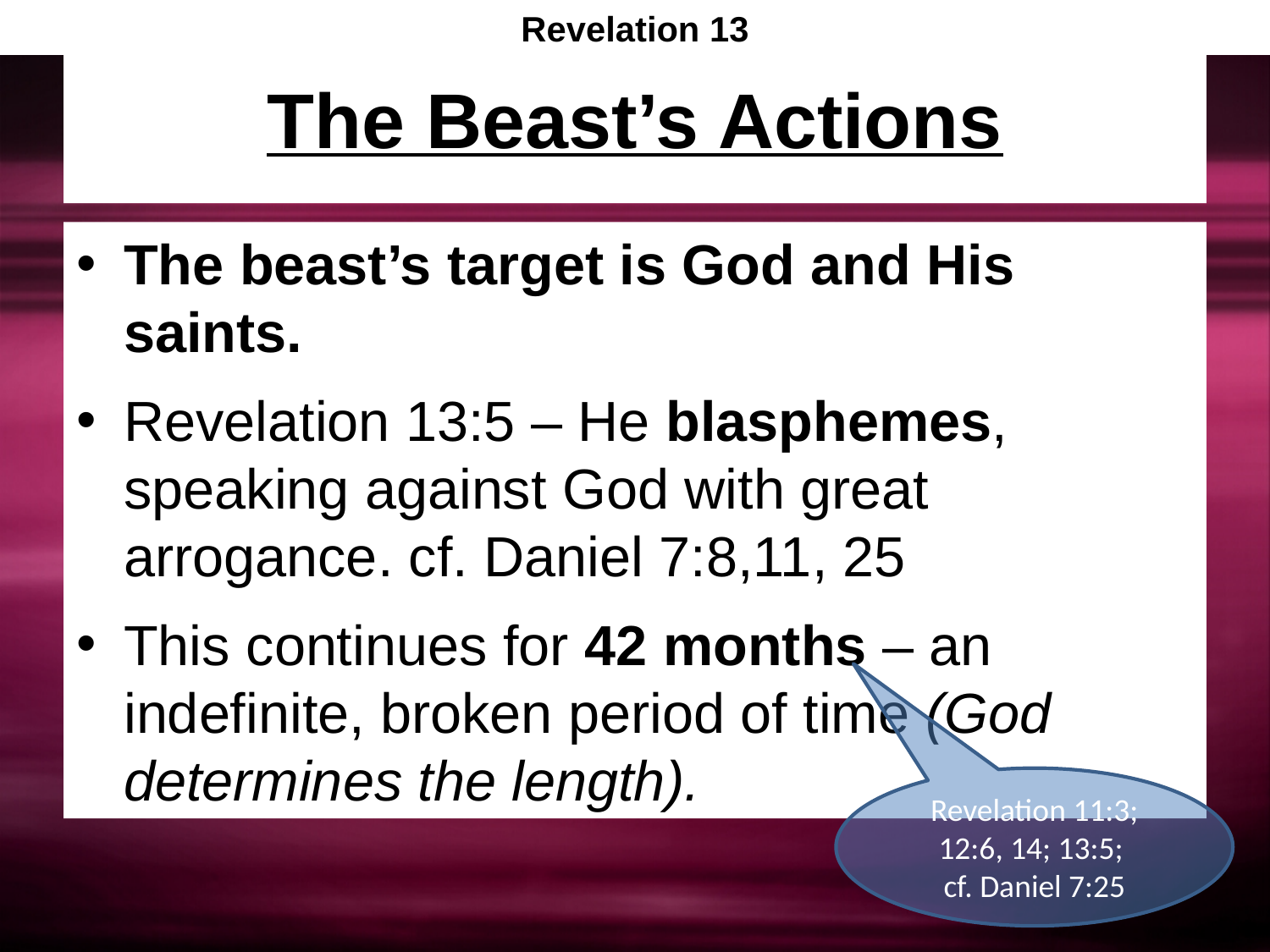

Revelation 13
# The Beast’s Actions
The beast’s target is God and His saints.
Revelation 13:5 – He blasphemes, speaking against God with great arrogance. cf. Daniel 7:8,11, 25
This continues for 42 months – an indefinite, broken period of time (God determines the length).
Revelation 11:3; 12:6, 14; 13:5;
cf. Daniel 7:25